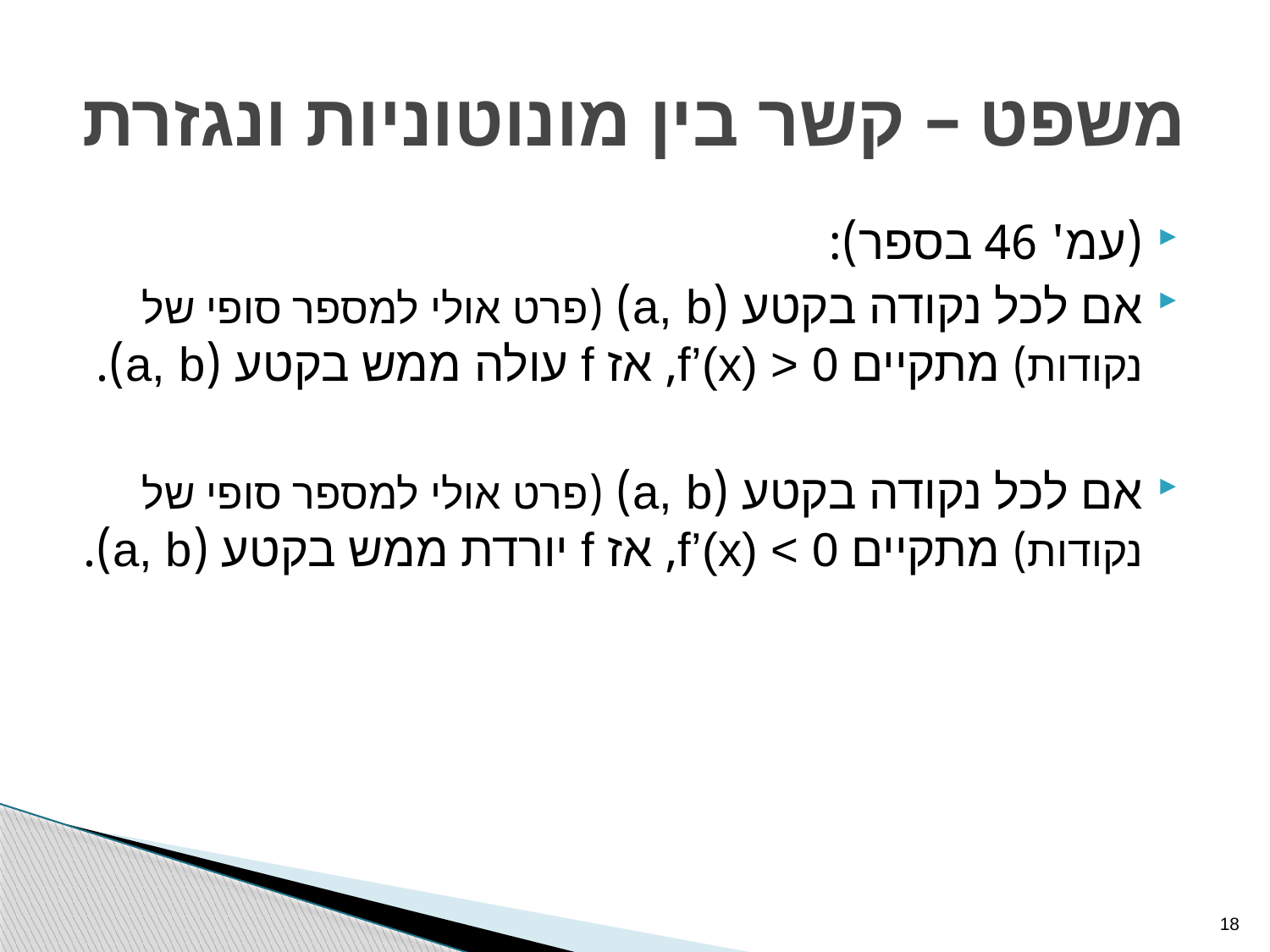

# משפט – קשר בין מונוטוניות ונגזרת
(עמ' 46 בספר):
אם לכל נקודה בקטע (a, b) (פרט אולי למספר סופי של נקודות) מתקיים f’(x) > 0, אז f עולה ממש בקטע (a, b).

אם לכל נקודה בקטע (a, b) (פרט אולי למספר סופי של נקודות) מתקיים f’(x) < 0, אז f יורדת ממש בקטע (a, b).

18